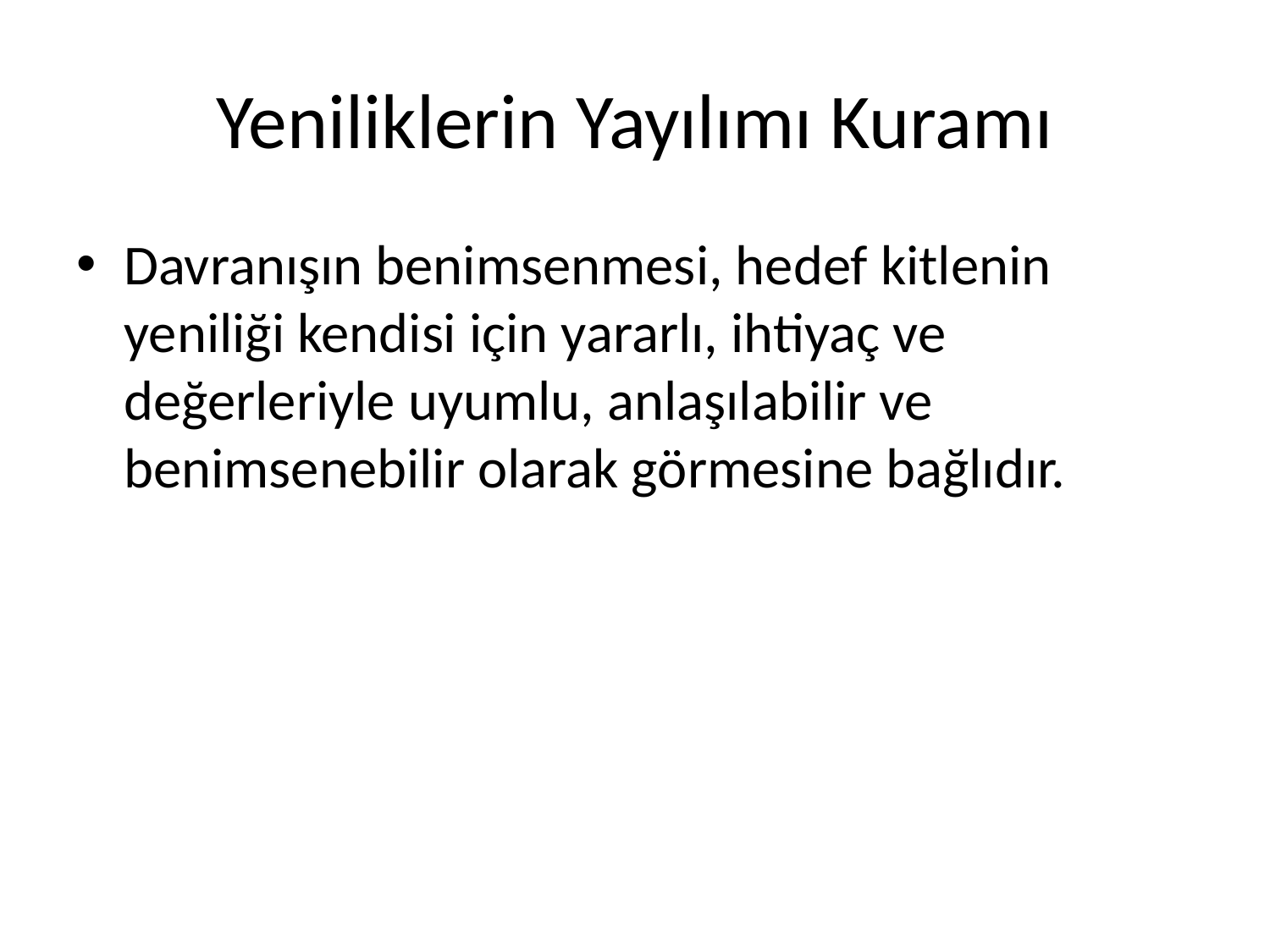

# Yeniliklerin Yayılımı Kuramı
Davranışın benimsenmesi, hedef kitlenin yeniliği kendisi için yararlı, ihtiyaç ve değerleriyle uyumlu, anlaşılabilir ve benimsenebilir olarak görmesine bağlıdır.